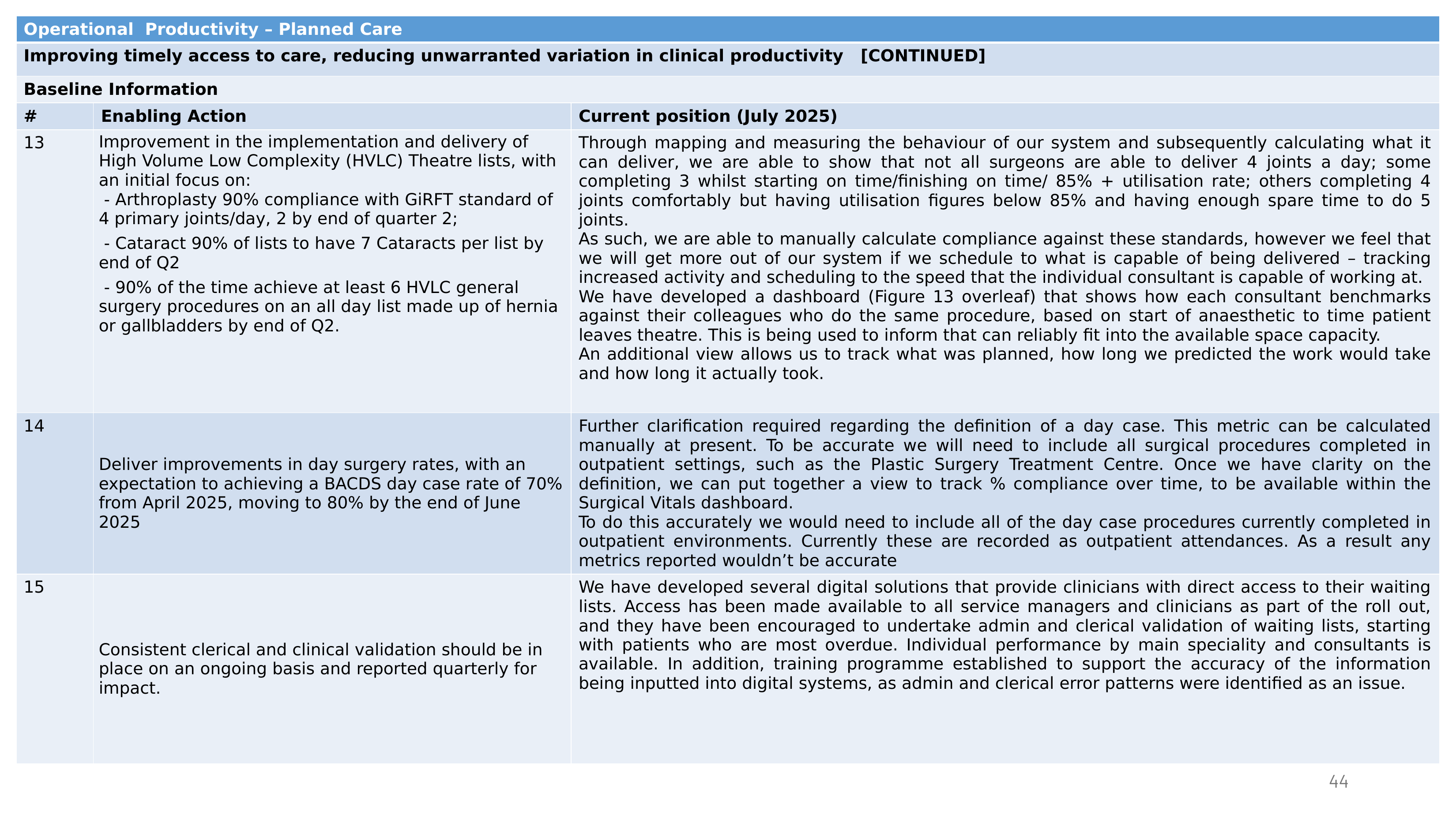

| Operational Productivity – Planned Care |  |  |
| --- | --- | --- |
| Improving timely access to care, reducing unwarranted variation in clinical productivity [CONTINUED] |  |  |
| Baseline Information |  |  |
| # | Enabling Action | Current position (July 2025) |
| 13 | Improvement in the implementation and delivery of High Volume Low Complexity (HVLC) Theatre lists, with an initial focus on:  - Arthroplasty 90% compliance with GiRFT standard of 4 primary joints/day, 2 by end of quarter 2;  - Cataract 90% of lists to have 7 Cataracts per list by end of Q2  - 90% of the time achieve at least 6 HVLC general surgery procedures on an all day list made up of hernia or gallbladders by end of Q2. | Through mapping and measuring the behaviour of our system and subsequently calculating what it can deliver, we are able to show that not all surgeons are able to deliver 4 joints a day; some completing 3 whilst starting on time/finishing on time/ 85% + utilisation rate; others completing 4 joints comfortably but having utilisation figures below 85% and having enough spare time to do 5 joints. As such, we are able to manually calculate compliance against these standards, however we feel that we will get more out of our system if we schedule to what is capable of being delivered – tracking increased activity and scheduling to the speed that the individual consultant is capable of working at. We have developed a dashboard (Figure 13 overleaf) that shows how each consultant benchmarks against their colleagues who do the same procedure, based on start of anaesthetic to time patient leaves theatre. This is being used to inform that can reliably fit into the available space capacity. An additional view allows us to track what was planned, how long we predicted the work would take and how long it actually took. |
| 14 | Deliver improvements in day surgery rates, with an expectation to achieving a BACDS day case rate of 70% from April 2025, moving to 80% by the end of June 2025 | Further clarification required regarding the definition of a day case. This metric can be calculated manually at present. To be accurate we will need to include all surgical procedures completed in outpatient settings, such as the Plastic Surgery Treatment Centre. Once we have clarity on the definition, we can put together a view to track % compliance over time, to be available within the Surgical Vitals dashboard. To do this accurately we would need to include all of the day case procedures currently completed in outpatient environments. Currently these are recorded as outpatient attendances. As a result any metrics reported wouldn’t be accurate |
| 15 | Consistent clerical and clinical validation should be in place on an ongoing basis and reported quarterly for impact. | We have developed several digital solutions that provide clinicians with direct access to their waiting lists. Access has been made available to all service managers and clinicians as part of the roll out, and they have been encouraged to undertake admin and clerical validation of waiting lists, starting with patients who are most overdue. Individual performance by main speciality and consultants is available. In addition, training programme established to support the accuracy of the information being inputted into digital systems, as admin and clerical error patterns were identified as an issue. |
44